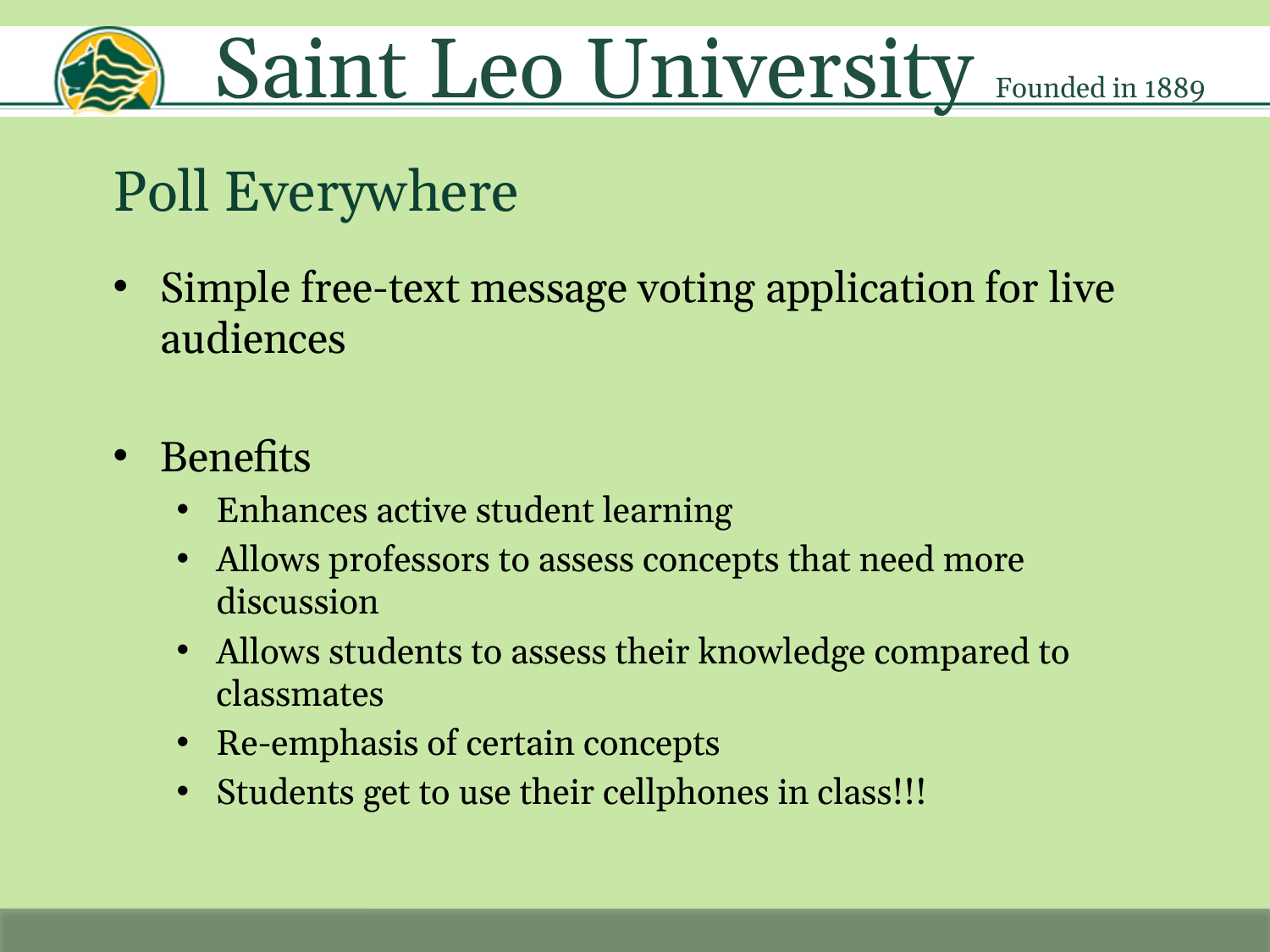

Saint Leo University Founded in 1889
# Poll Everywhere
Simple free-text message voting application for live audiences

Benefits
Enhances active student learning
Allows professors to assess concepts that need more discussion
Allows students to assess their knowledge compared to classmates
Re-emphasis of certain concepts
Students get to use their cellphones in class!!!